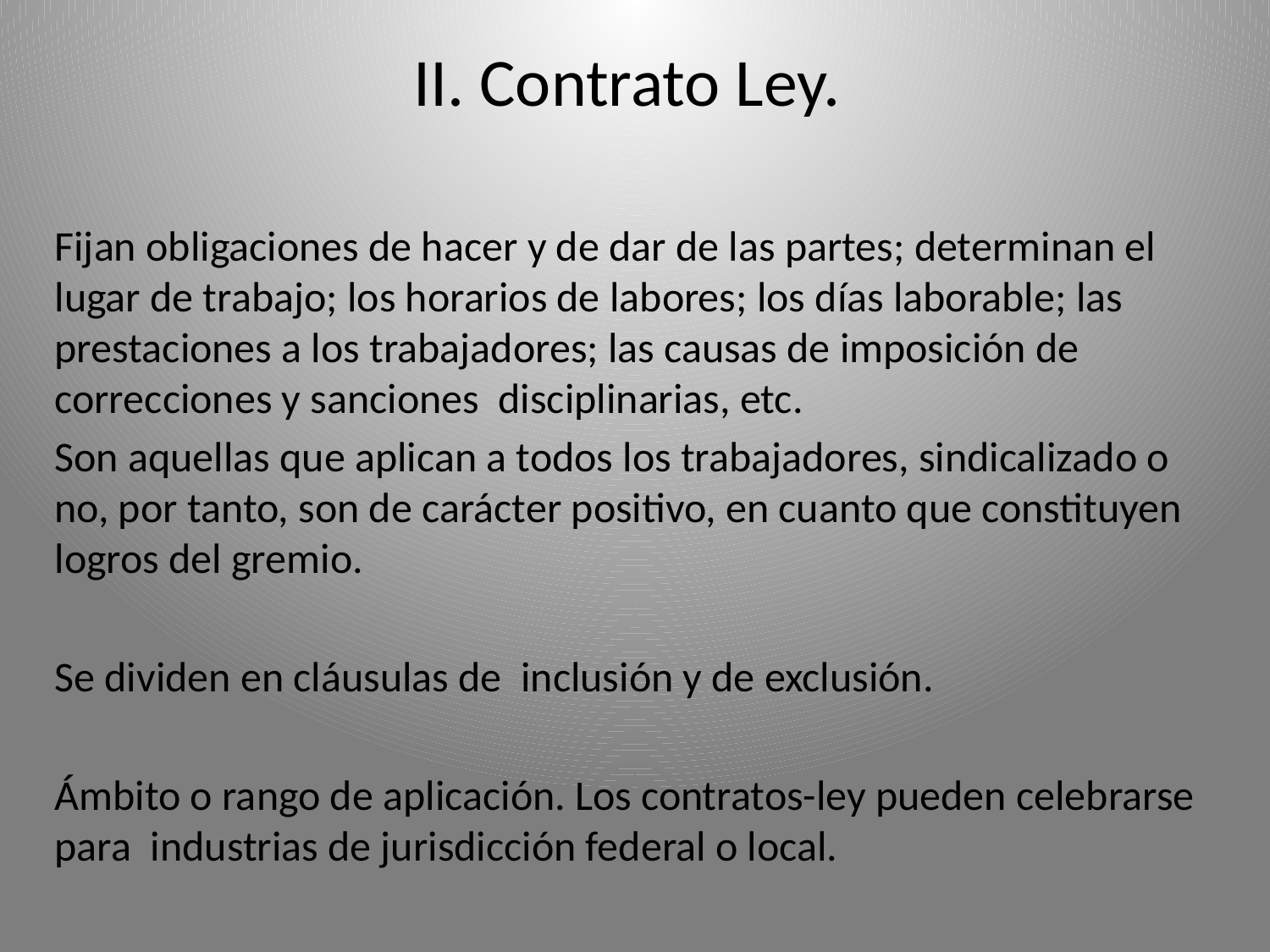

# II. Contrato Ley.
Fijan obligaciones de hacer y de dar de las partes; determinan el lugar de trabajo; los horarios de labores; los días laborable; las prestaciones a los trabajadores; las causas de imposición de correcciones y sanciones  disciplinarias, etc.
Son aquellas que aplican a todos los trabajadores, sindicalizado o no, por tanto, son de carácter positivo, en cuanto que constituyen logros del gremio.

Se dividen en cláusulas de  inclusión y de exclusión.

Ámbito o rango de aplicación. Los contratos-ley pueden celebrarse para  industrias de jurisdicción federal o local.